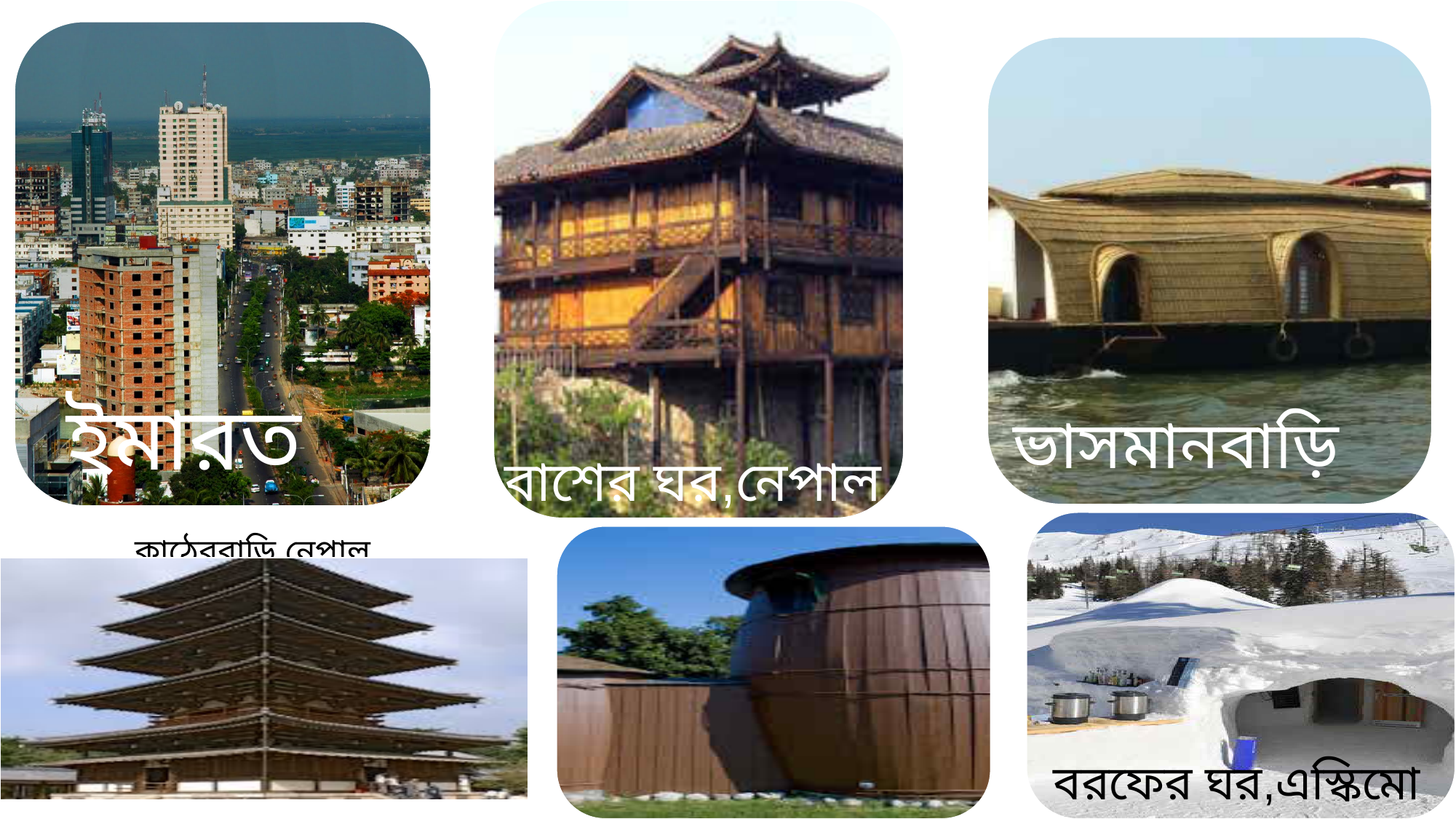

বাশের ঘর,নেপাল
ভাসমানবাড়ি
ইমারত
কাঠেরবাড়ি,নেপাল

 বরফের ঘর,এস্কিমো